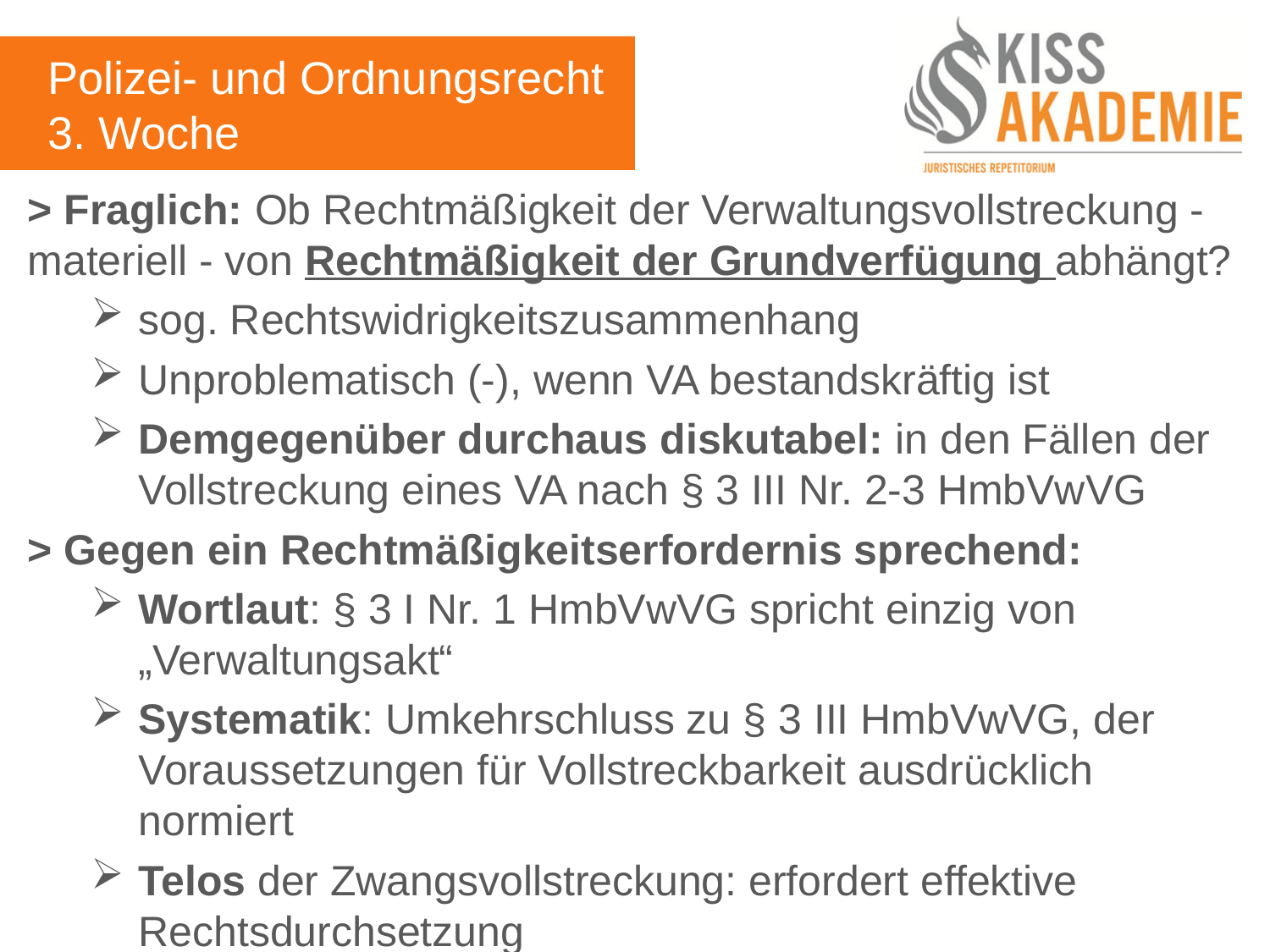

Polizei- und Ordnungsrecht
3. Woche
> Fraglich: Ob Rechtmäßigkeit der Verwaltungsvollstreckung - materiell - von Rechtmäßigkeit der Grundverfügung abhängt?
sog. Rechtswidrigkeitszusammenhang
Unproblematisch (-), wenn VA bestandskräftig ist
Demgegenüber durchaus diskutabel: in den Fällen der Vollstreckung eines VA nach § 3 III Nr. 2-3 HmbVwVG
> Gegen ein Rechtmäßigkeitserfordernis sprechend:
Wortlaut: § 3 I Nr. 1 HmbVwVG spricht einzig von „Verwaltungsakt“
Systematik: Umkehrschluss zu § 3 III HmbVwVG, der Voraussetzungen für Vollstreckbarkeit ausdrücklich normiert
Telos der Zwangsvollstreckung: erfordert effektive Rechtsdurchsetzung